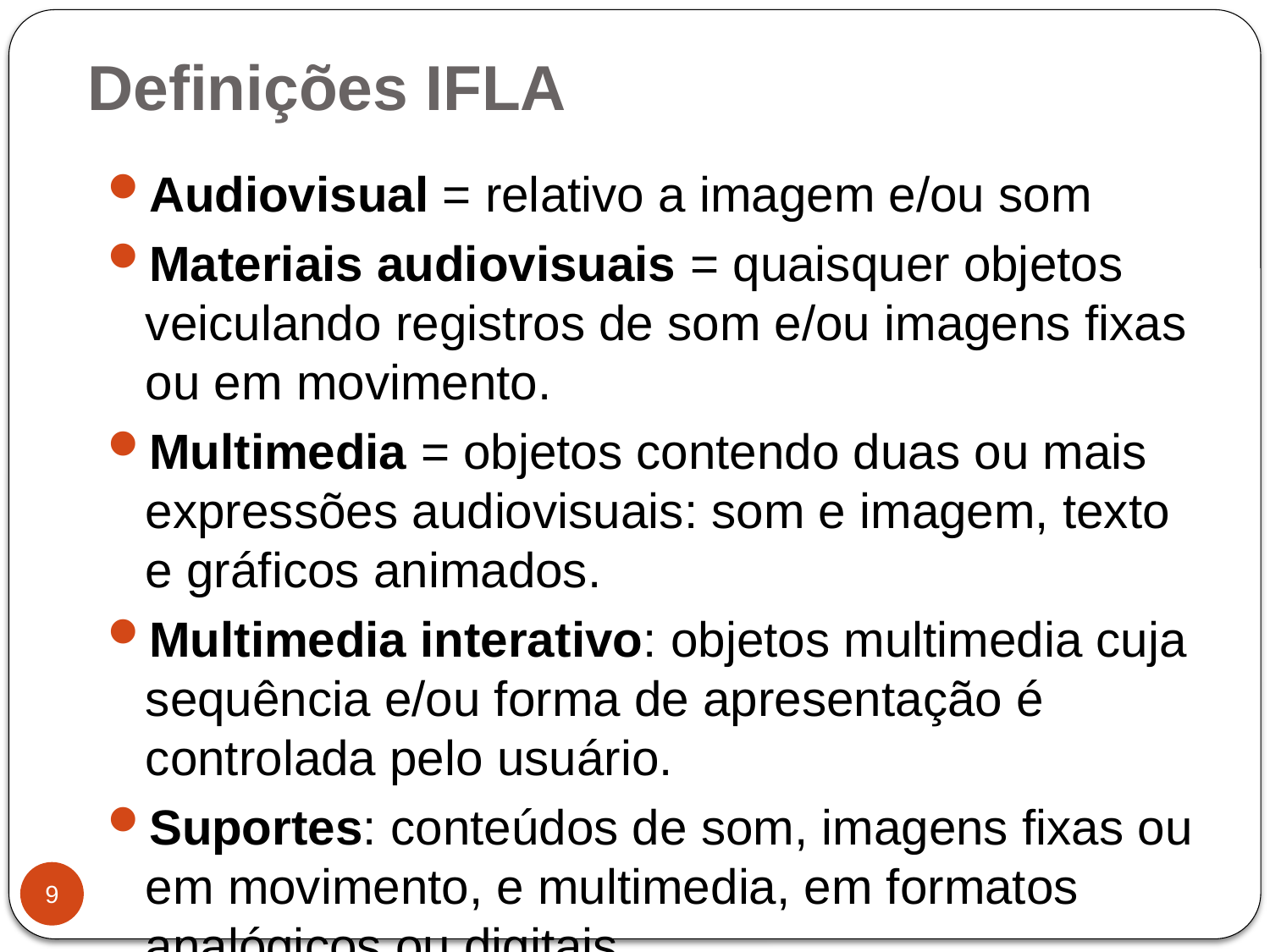

# Definições IFLA
Audiovisual = relativo a imagem e/ou som
Materiais audiovisuais = quaisquer objetos veiculando registros de som e/ou imagens fixas ou em movimento.
Multimedia = objetos contendo duas ou mais expressões audiovisuais: som e imagem, texto e gráficos animados.
Multimedia interativo: objetos multimedia cuja sequência e/ou forma de apresentação é controlada pelo usuário.
Suportes: conteúdos de som, imagens fixas ou em movimento, e multimedia, em formatos analógicos ou digitais.
9